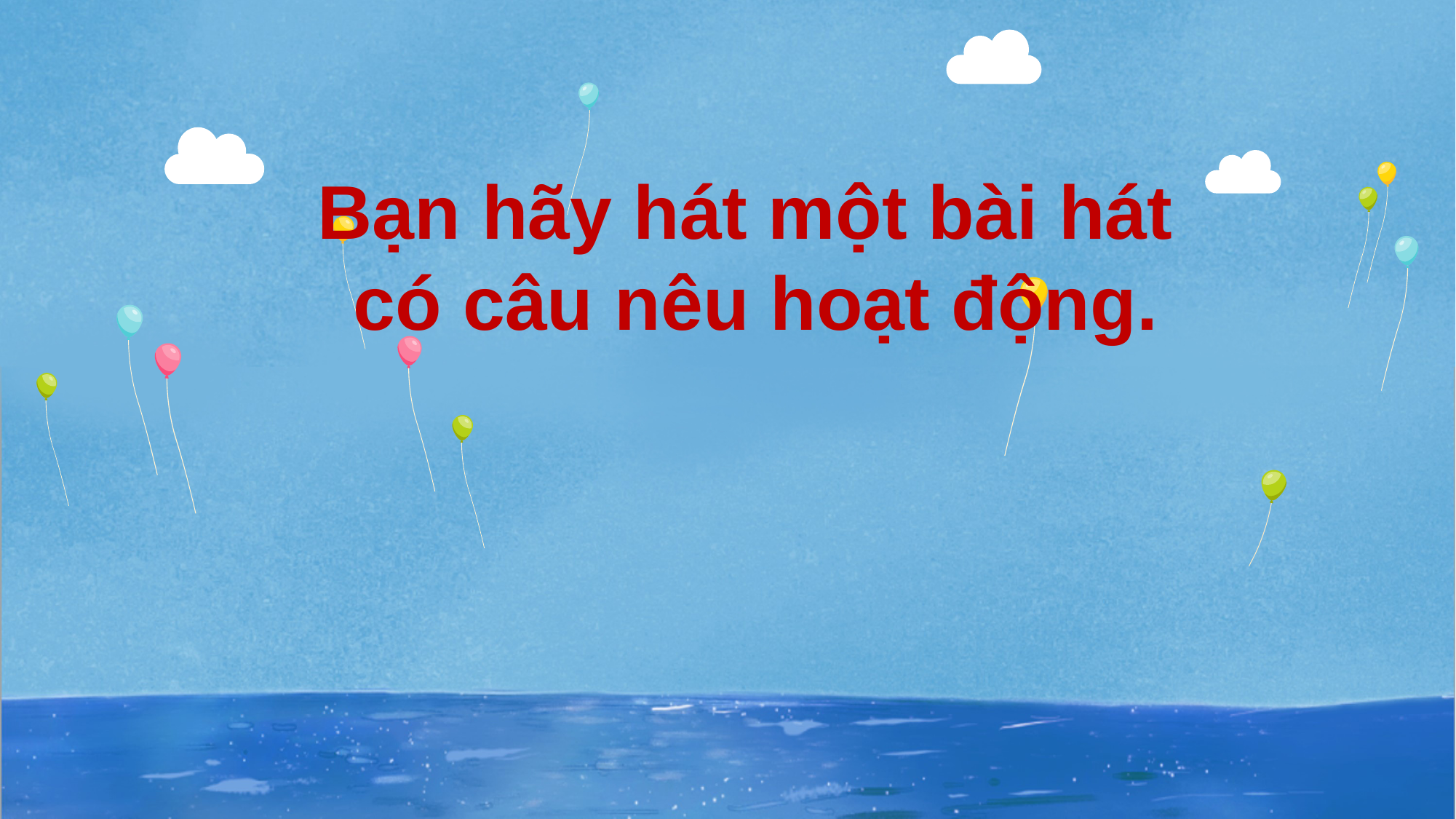

Bạn hãy hát một bài hát
có câu nêu hoạt động.